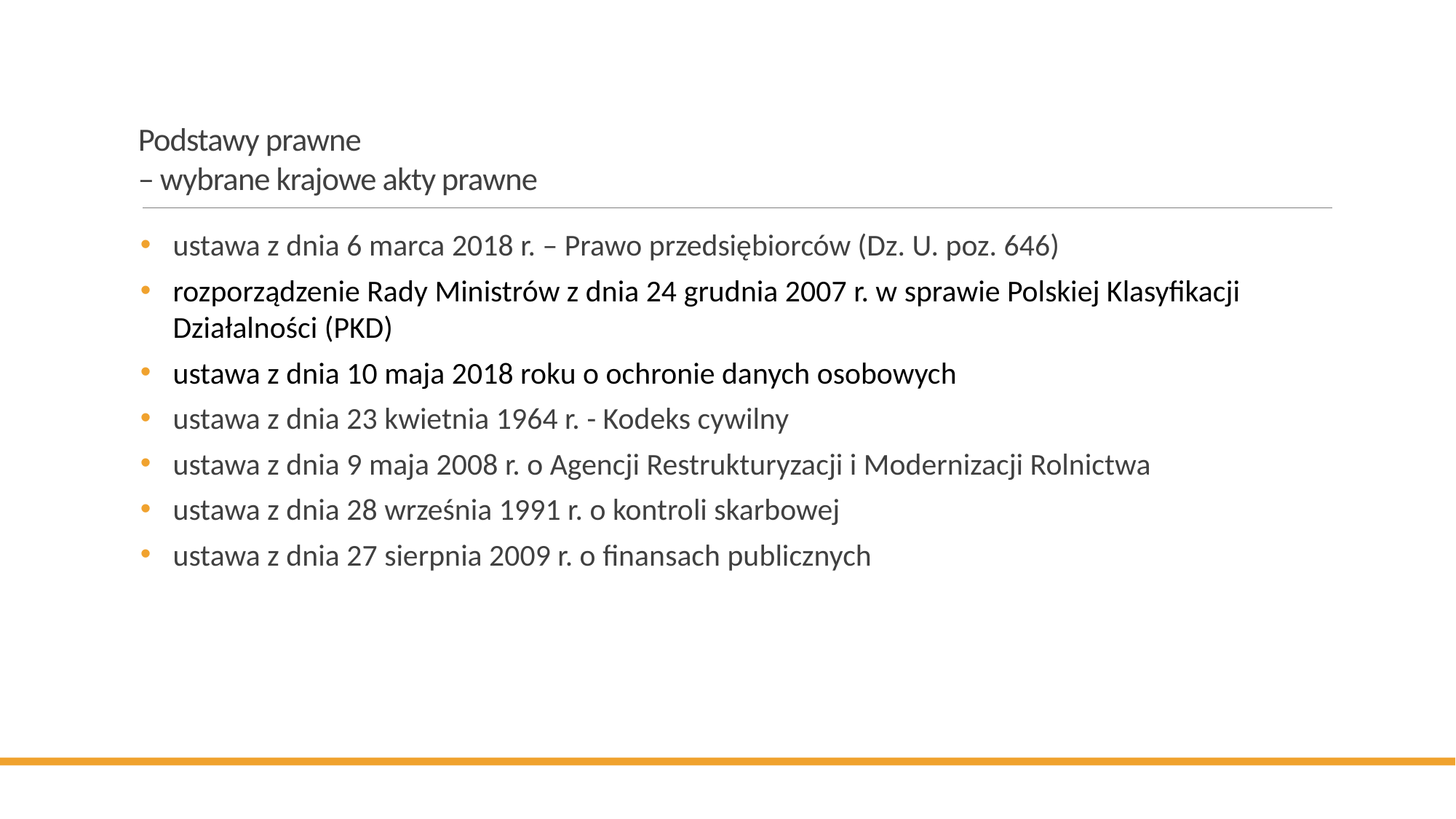

# Podstawy prawne – wybrane krajowe akty prawne
ustawa z dnia 6 marca 2018 r. – Prawo przedsiębiorców (Dz. U. poz. 646)
rozporządzenie Rady Ministrów z dnia 24 grudnia 2007 r. w sprawie Polskiej Klasyfikacji Działalności (PKD)
ustawa z dnia 10 maja 2018 roku o ochronie danych osobowych
ustawa z dnia 23 kwietnia 1964 r. - Kodeks cywilny
ustawa z dnia 9 maja 2008 r. o Agencji Restrukturyzacji i Modernizacji Rolnictwa
ustawa z dnia 28 września 1991 r. o kontroli skarbowej
ustawa z dnia 27 sierpnia 2009 r. o finansach publicznych

8